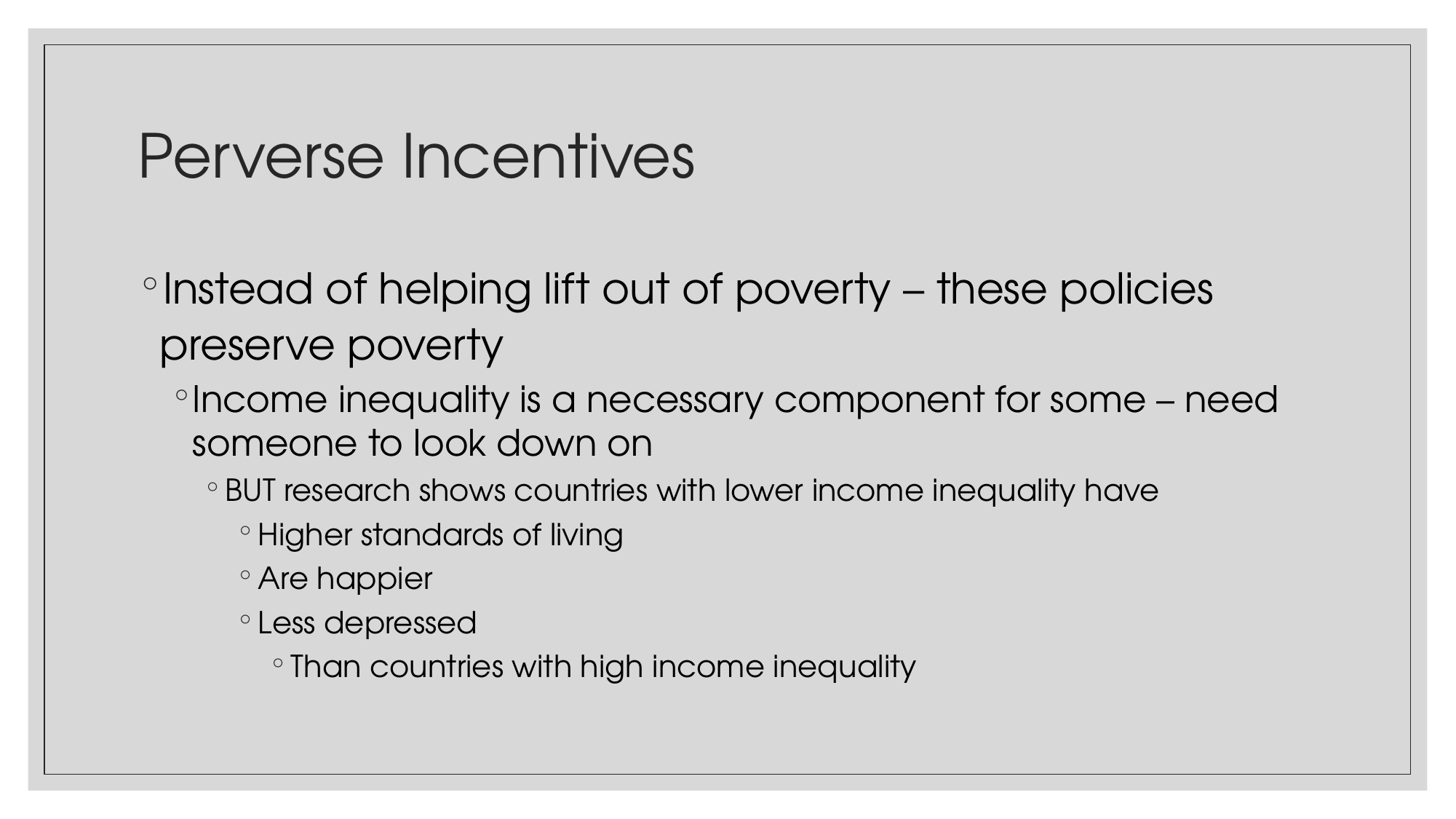

# Perverse Incentives
Instead of helping lift out of poverty – these policies preserve poverty
Income inequality is a necessary component for some – need someone to look down on
BUT research shows countries with lower income inequality have
Higher standards of living
Are happier
Less depressed
Than countries with high income inequality